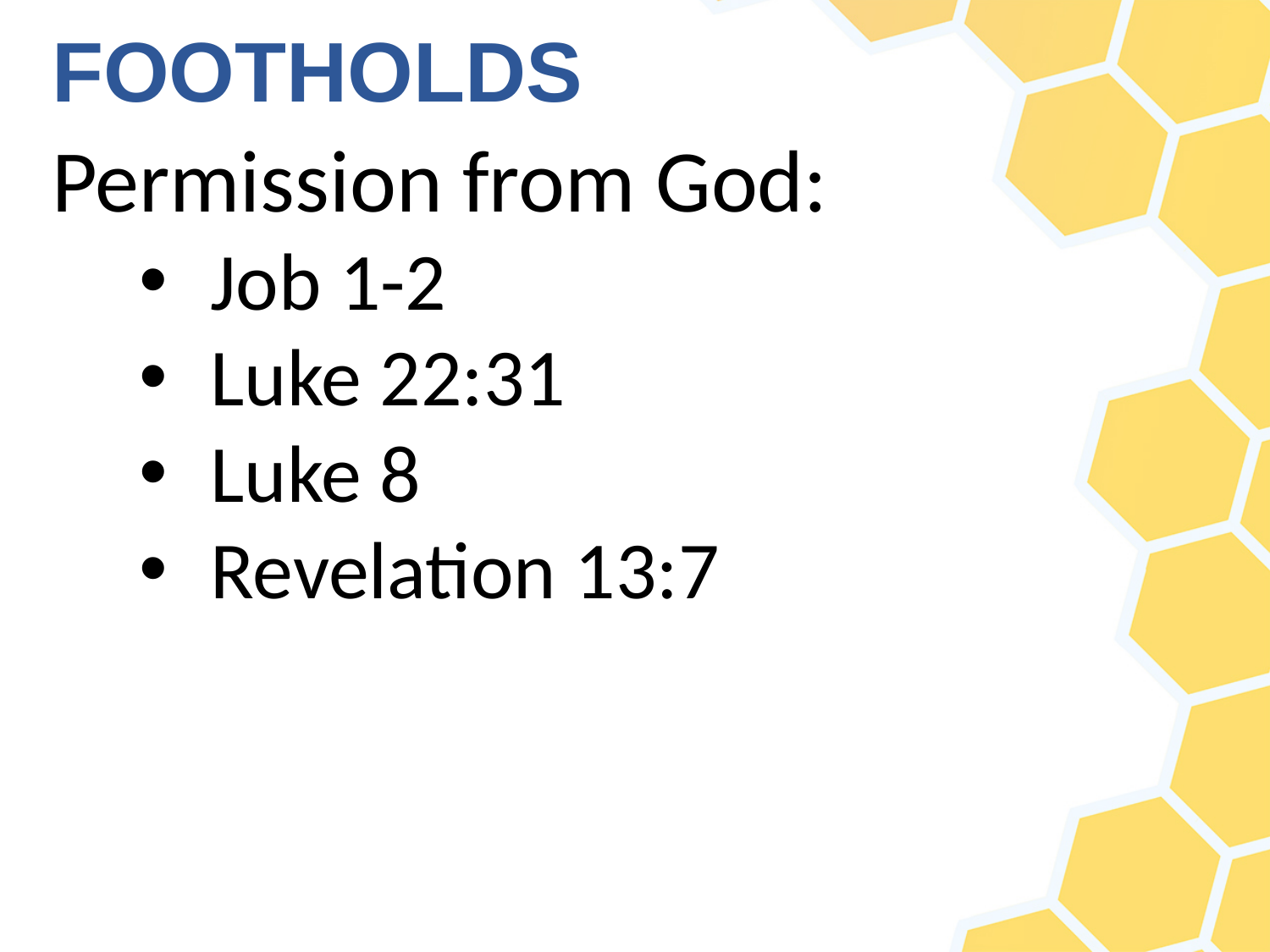

# FOOTHOLDS
Permission from God:
Job 1-2
Luke 22:31
Luke 8
Revelation 13:7